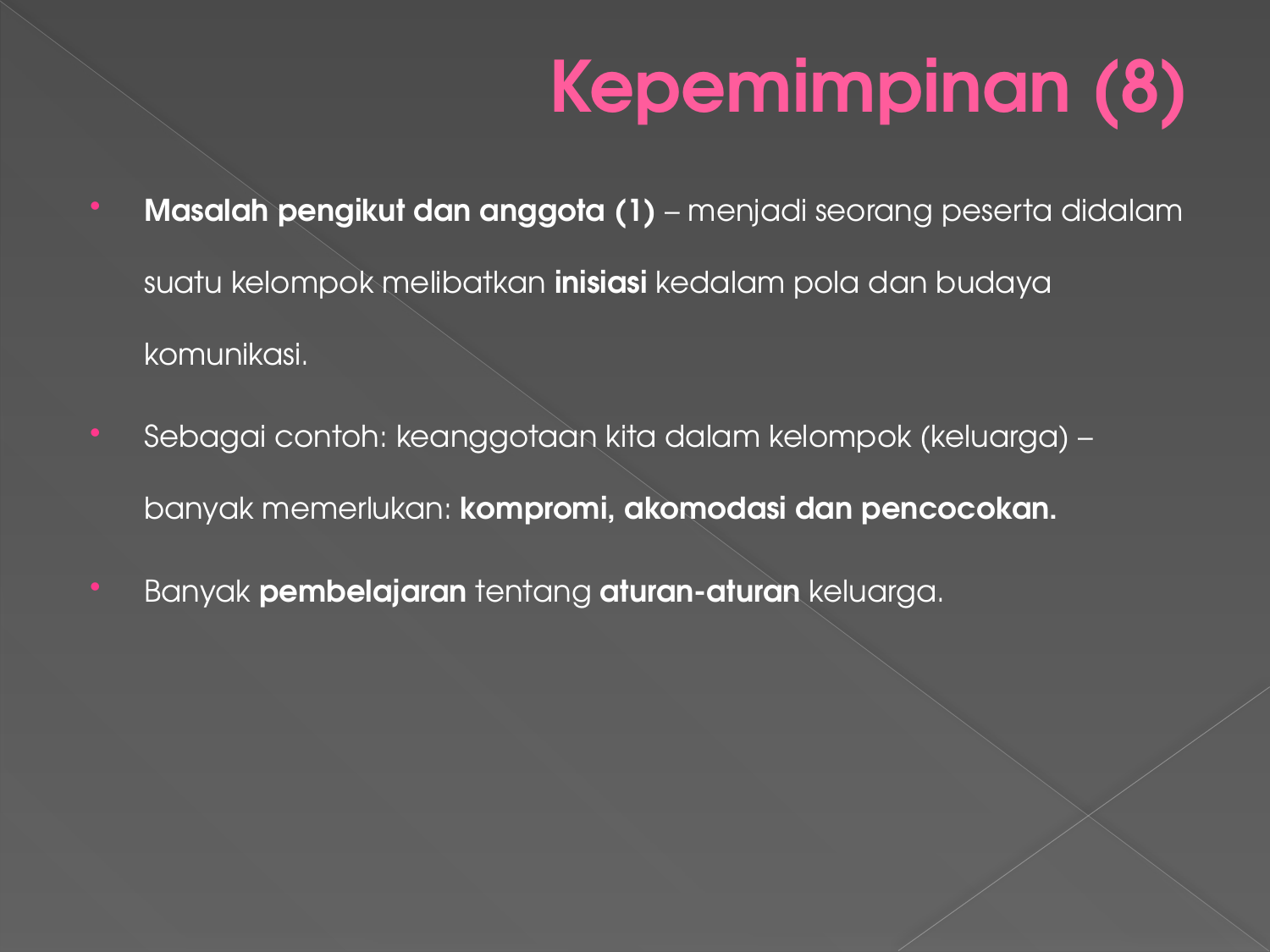

# Kepemimpinan (8)
Masalah pengikut dan anggota (1) – menjadi seorang peserta didalam suatu kelompok melibatkan inisiasi kedalam pola dan budaya komunikasi.
Sebagai contoh: keanggotaan kita dalam kelompok (keluarga) – banyak memerlukan: kompromi, akomodasi dan pencocokan.
Banyak pembelajaran tentang aturan-aturan keluarga.